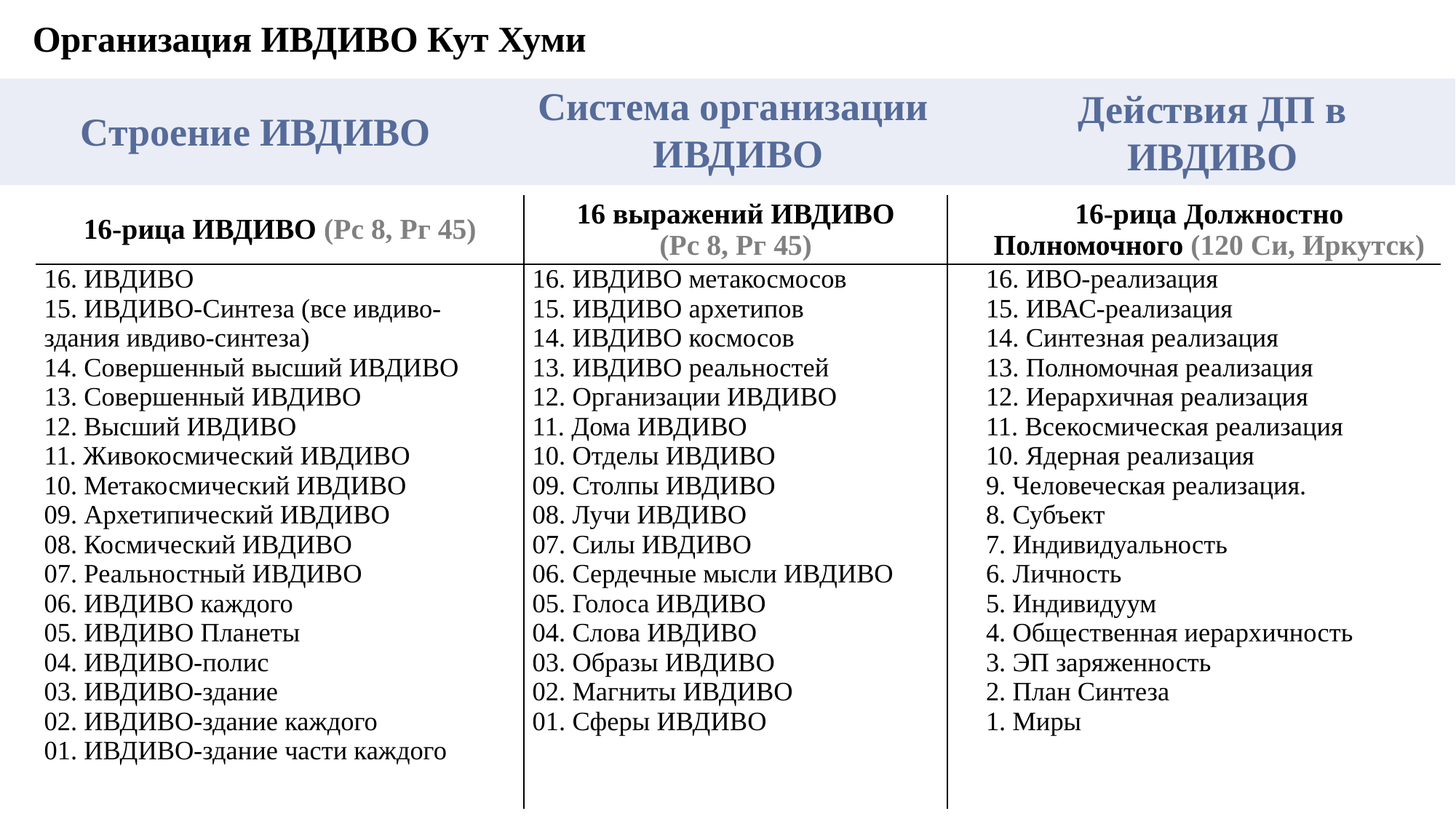

Организация ИВДИВО Кут Хуми
Система организации
ИВДИВО

Действия ДП в
ИВДИВО
Строение ИВДИВО
| 16-рица ИВДИВО (Рс 8, Рг 45) | 16 выражений ИВДИВО (Рс 8, Рг 45) | 16-рица Должностно Полномочного (120 Си, Иркутск) |
| --- | --- | --- |
| 16. ИВДИВО 15. ИВДИВО-Синтеза (все ивдиво-здания ивдиво-синтеза) 14. Совершенный высший ИВДИВО 13. Совершенный ИВДИВО 12. Высший ИВДИВО 11. Живокосмический ИВДИВО 10. Метакосмический ИВДИВО 09. Архетипический ИВДИВО 08. Космический ИВДИВО 07. Реальностный ИВДИВО 06. ИВДИВО каждого 05. ИВДИВО Планеты 04. ИВДИВО-полис 03. ИВДИВО-здание 02. ИВДИВО-здание каждого 01. ИВДИВО-здание части каждого | 16. ИВДИВО метакосмосов 15. ИВДИВО архетипов 14. ИВДИВО космосов 13. ИВДИВО реальностей 12. Организации ИВДИВО 11. Дома ИВДИВО 10. Отделы ИВДИВО 09. Столпы ИВДИВО 08. Лучи ИВДИВО 07. Силы ИВДИВО 06. Сердечные мысли ИВДИВО 05. Голоса ИВДИВО 04. Слова ИВДИВО 03. Образы ИВДИВО 02. Магниты ИВДИВО 01. Сферы ИВДИВО | 16. ИВО-реализация 15. ИВАС-реализация 14. Синтезная реализация 13. Полномочная реализация 12. Иерархичная реализация 11. Всекосмическая реализация 10. Ядерная реализация 9. Человеческая реализация. 8. Субъект 7. Индивидуальность 6. Личность 5. Индивидуум 4. Общественная иерархичность 3. ЭП заряженность 2. План Синтеза 1. Миры |